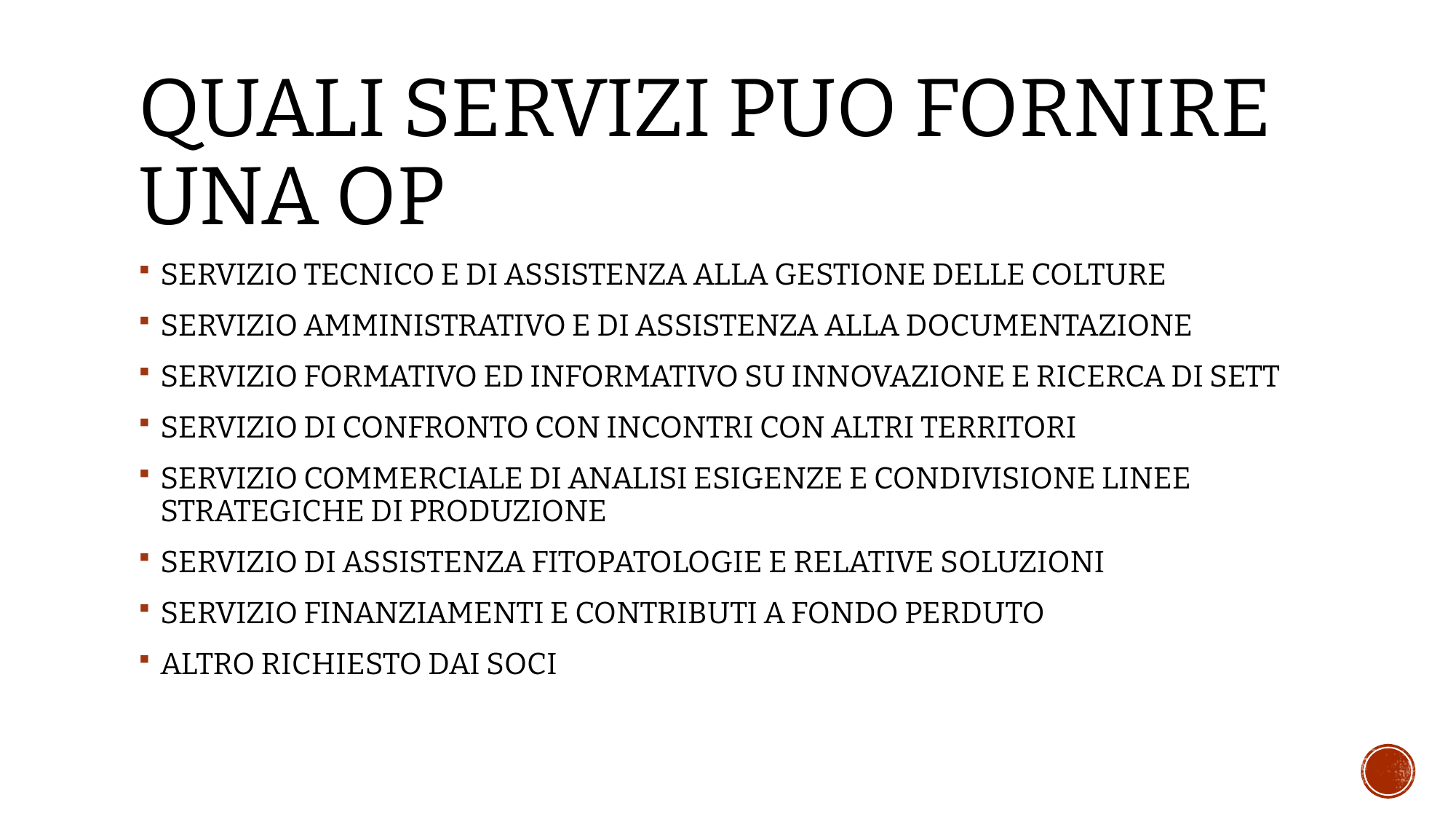

# QUALI SERVIZI PUO FORNIRE UNA OP
SERVIZIO TECNICO E DI ASSISTENZA ALLA GESTIONE DELLE COLTURE
SERVIZIO AMMINISTRATIVO E DI ASSISTENZA ALLA DOCUMENTAZIONE
SERVIZIO FORMATIVO ED INFORMATIVO SU INNOVAZIONE E RICERCA DI SETT
SERVIZIO DI CONFRONTO CON INCONTRI CON ALTRI TERRITORI
SERVIZIO COMMERCIALE DI ANALISI ESIGENZE E CONDIVISIONE LINEE STRATEGICHE DI PRODUZIONE
SERVIZIO DI ASSISTENZA FITOPATOLOGIE E RELATIVE SOLUZIONI
SERVIZIO FINANZIAMENTI E CONTRIBUTI A FONDO PERDUTO
ALTRO RICHIESTO DAI SOCI